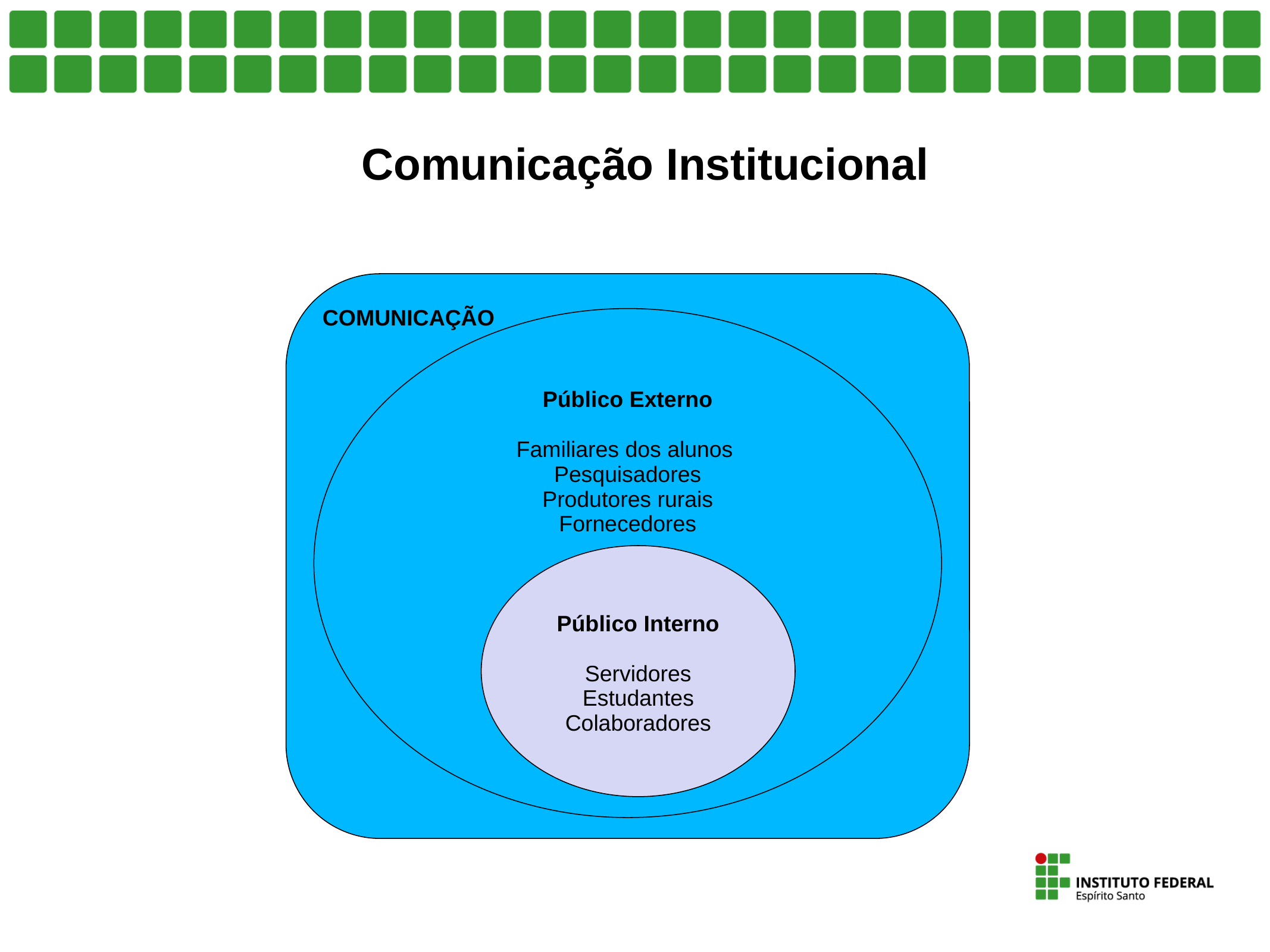

Comunicação Institucional

COMUNICAÇÃO
Público Externo

Familiares dos alunos
Pesquisadores
Produtores rurais
Fornecedores

Público Interno

Servidores
Estudantes
Colaboradores